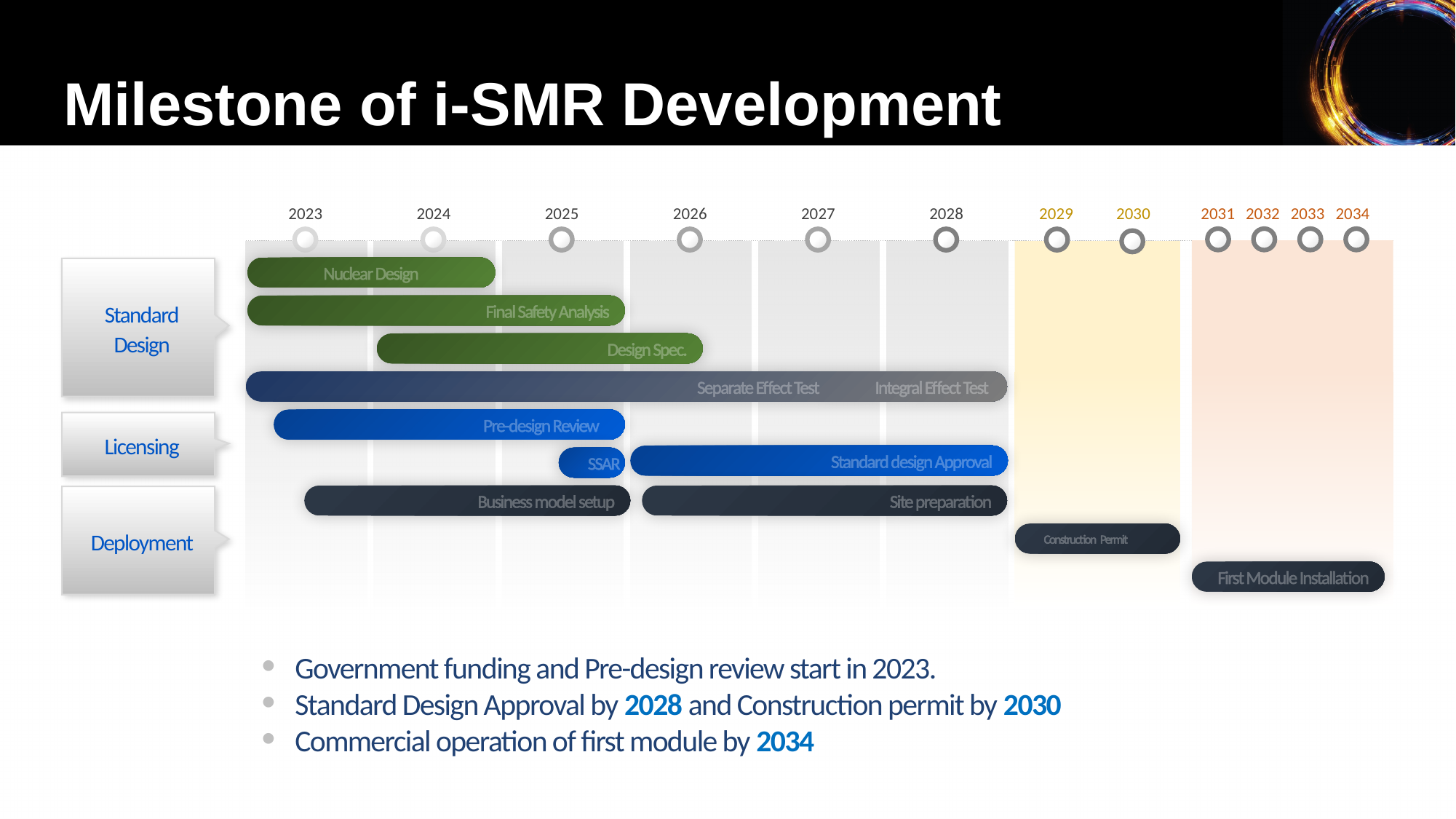

Milestone of i-SMR Development
2023
2024
2025
2026
2027
2028
2029
2030
2031
2032
2033
2034

Standard
Design
Nuclear Design
Final Safety Analysis
Design Spec.
Licensing
Separate Effect Test                   Integral Effect Test
Pre-design Review
Standard design Approval
SSAR
Deployment
Business model setup
Site preparation
Construction  Permit
First Module Installation
Government funding and Pre-design review start in 2023.
Standard Design Approval by 2028 and Construction permit by 2030
Commercial operation of first module by 2034